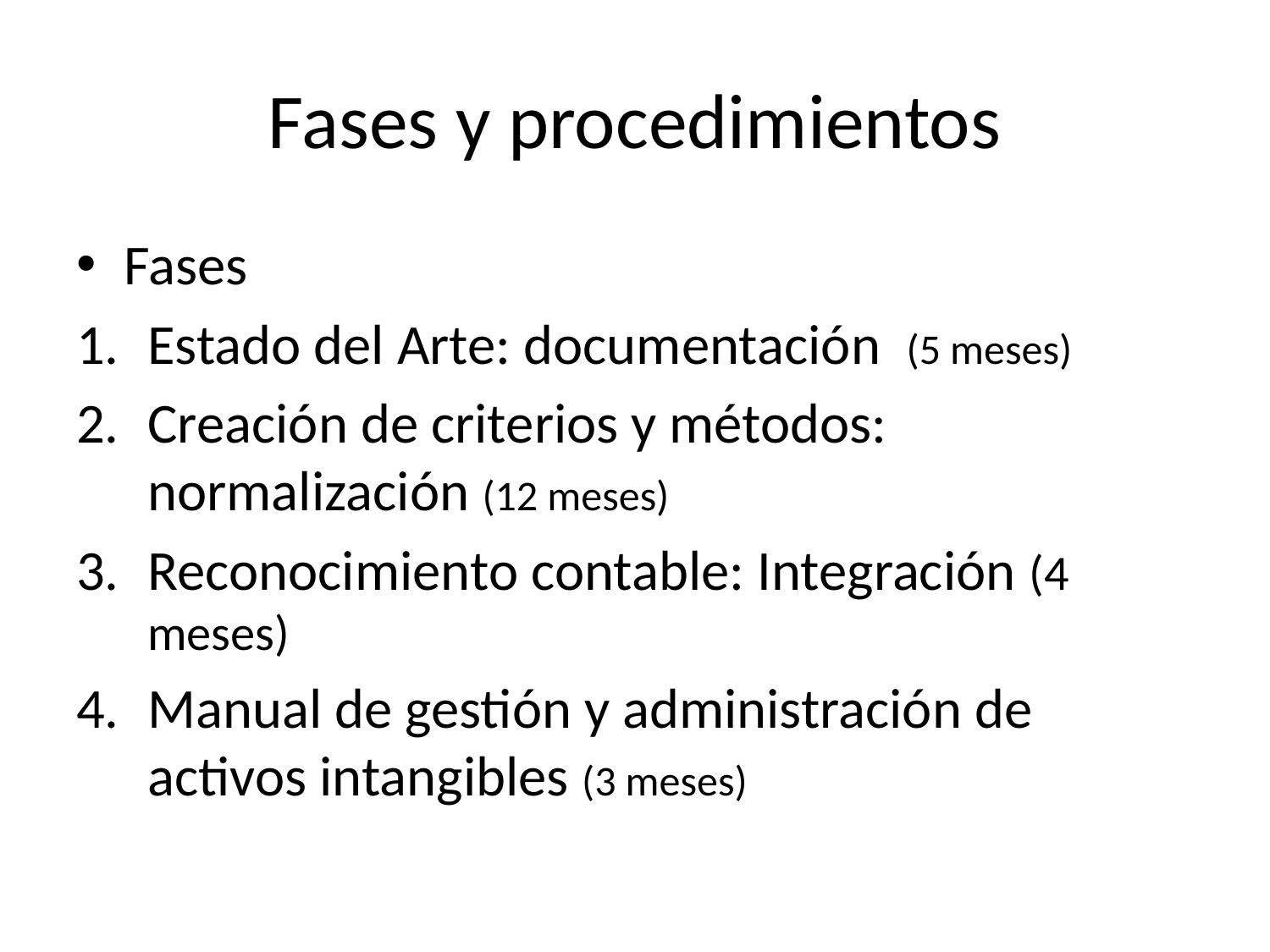

# Fases y procedimientos
Fases
Estado del Arte: documentación  (5 meses)
Creación de criterios y métodos: normalización (12 meses)
Reconocimiento contable: Integración (4 meses)
Manual de gestión y administración de  activos intangibles (3 meses)